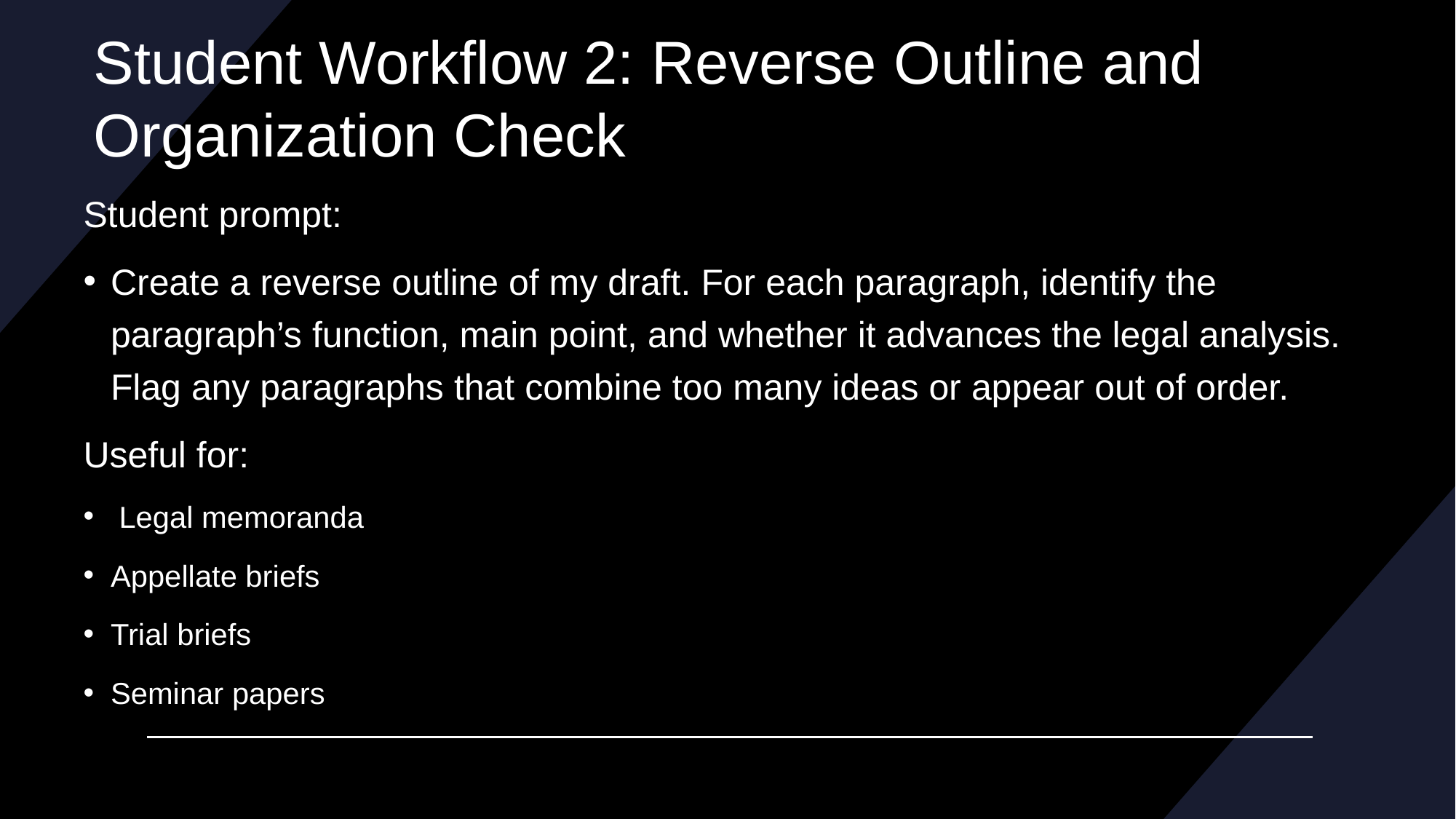

# Student Workflow 2: Reverse Outline and Organization Check
Student prompt:
Create a reverse outline of my draft. For each paragraph, identify the paragraph’s function, main point, and whether it advances the legal analysis. Flag any paragraphs that combine too many ideas or appear out of order.
Useful for:
 Legal memoranda
Appellate briefs
Trial briefs
Seminar papers